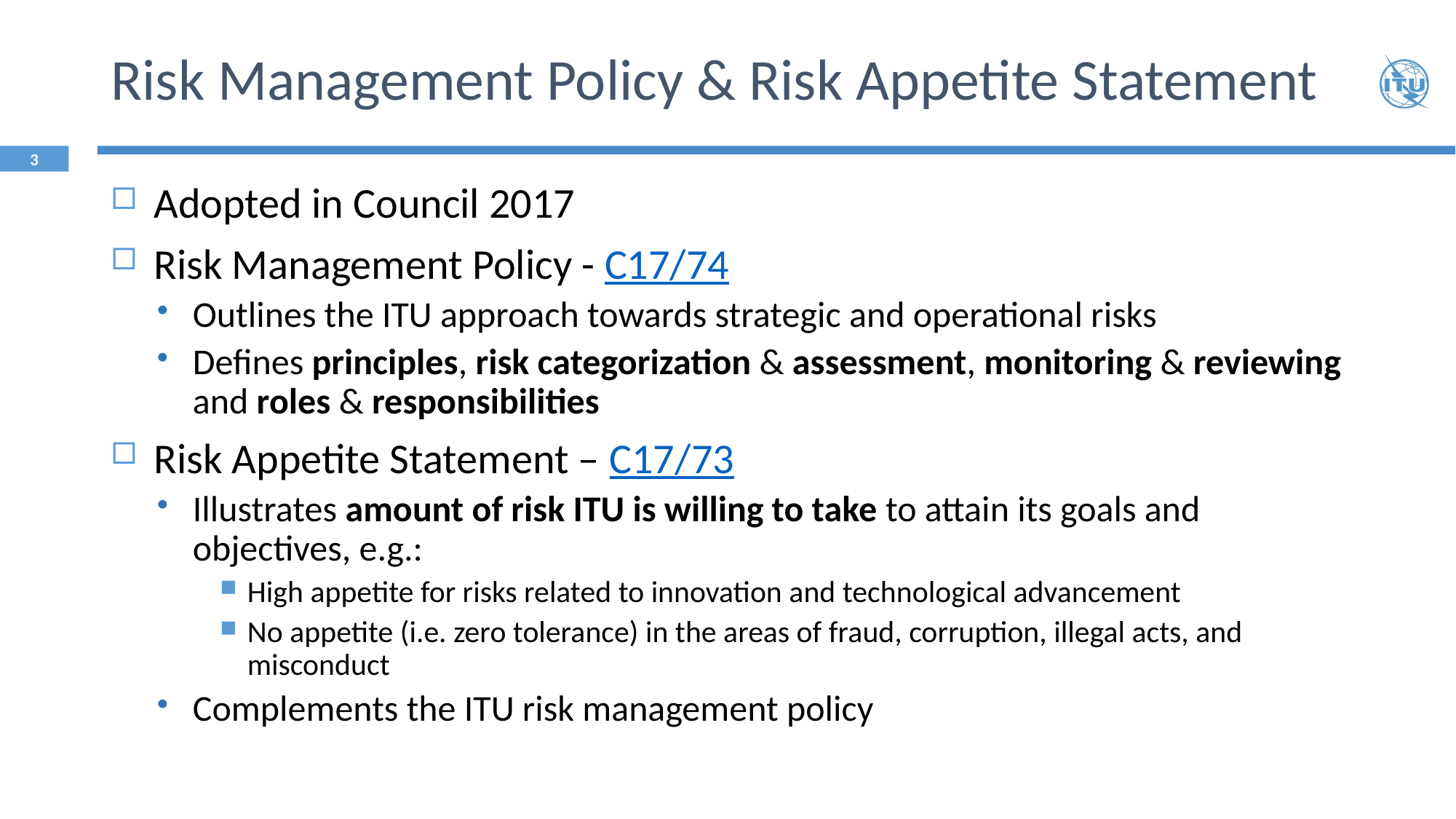

# Risk Management Policy & Risk Appetite Statement
Adopted in Council 2017
Risk Management Policy - C17/74
Outlines the ITU approach towards strategic and operational risks
Defines principles, risk categorization & assessment, monitoring & reviewing and roles & responsibilities
Risk Appetite Statement – C17/73
Illustrates amount of risk ITU is willing to take to attain its goals and objectives, e.g.:
High appetite for risks related to innovation and technological advancement
No appetite (i.e. zero tolerance) in the areas of fraud, corruption, illegal acts, and misconduct
Complements the ITU risk management policy